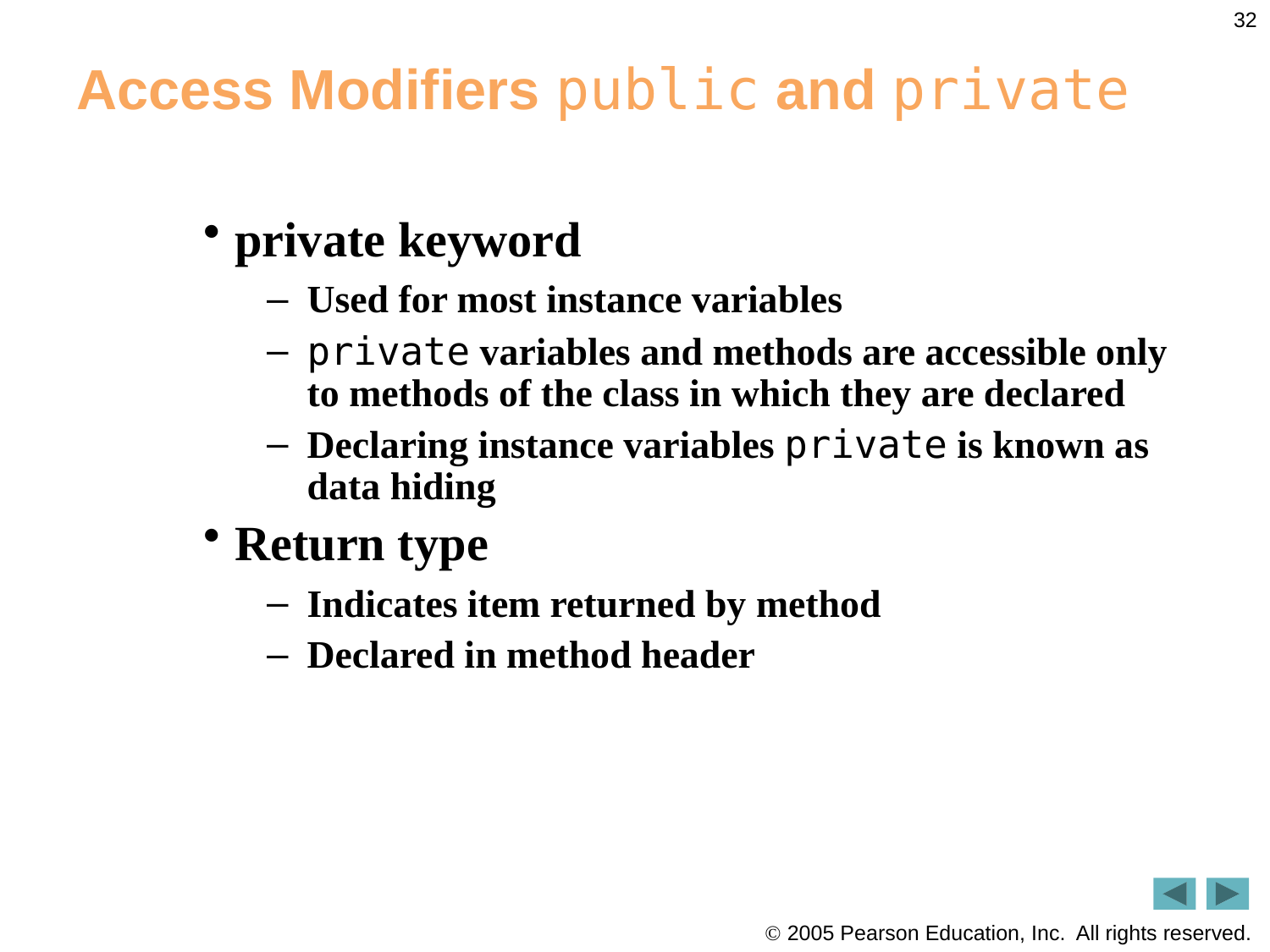

32
# Access Modifiers public and private
private keyword
Used for most instance variables
private variables and methods are accessible only to methods of the class in which they are declared
Declaring instance variables private is known as data hiding
Return type
Indicates item returned by method
Declared in method header